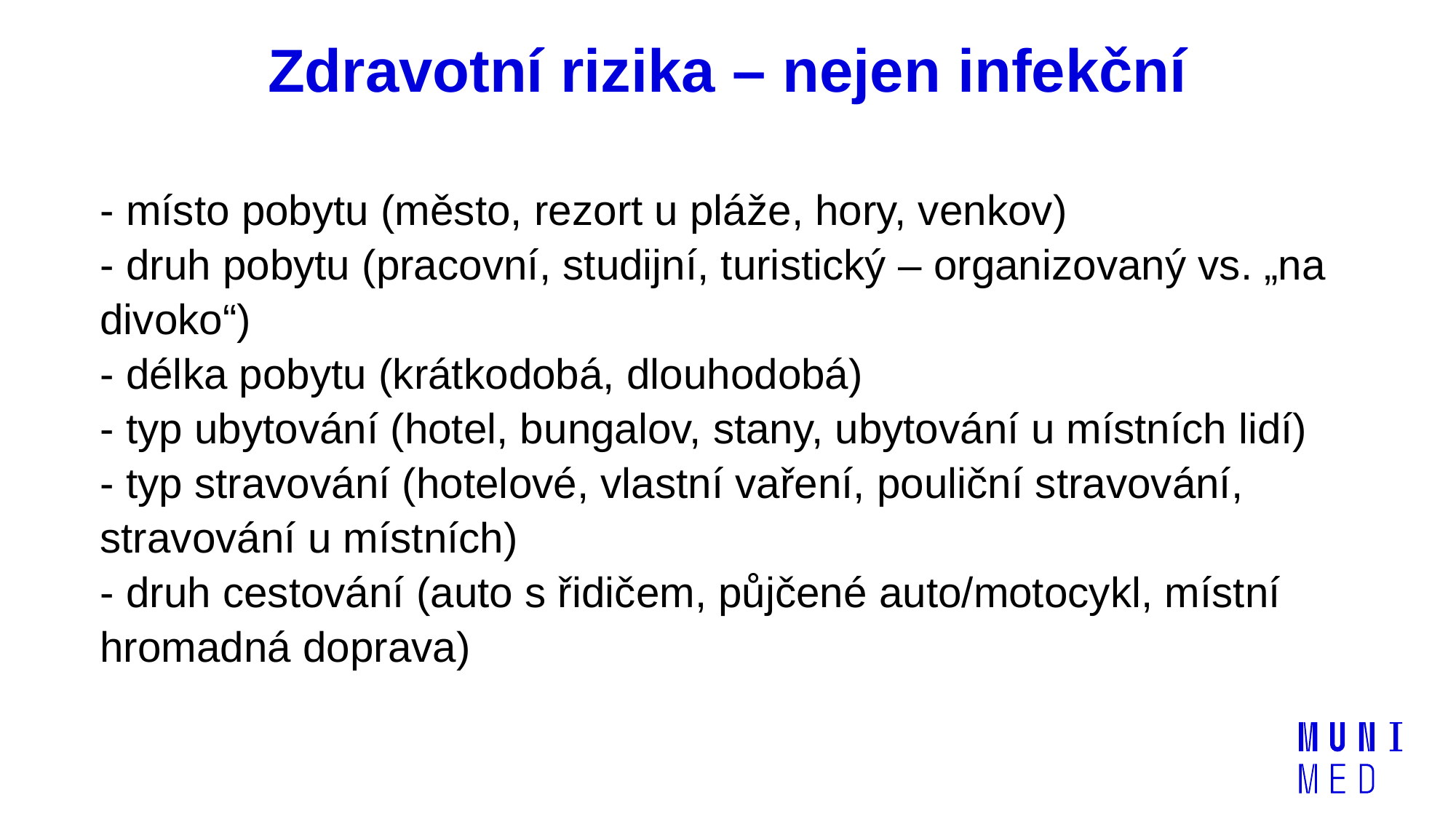

# Zdravotní rizika – nejen infekční
- místo pobytu (město, rezort u pláže, hory, venkov)
- druh pobytu (pracovní, studijní, turistický – organizovaný vs. „na divoko“)
- délka pobytu (krátkodobá, dlouhodobá)
- typ ubytování (hotel, bungalov, stany, ubytování u místních lidí)
- typ stravování (hotelové, vlastní vaření, pouliční stravování, stravování u místních)
- druh cestování (auto s řidičem, půjčené auto/motocykl, místní hromadná doprava)